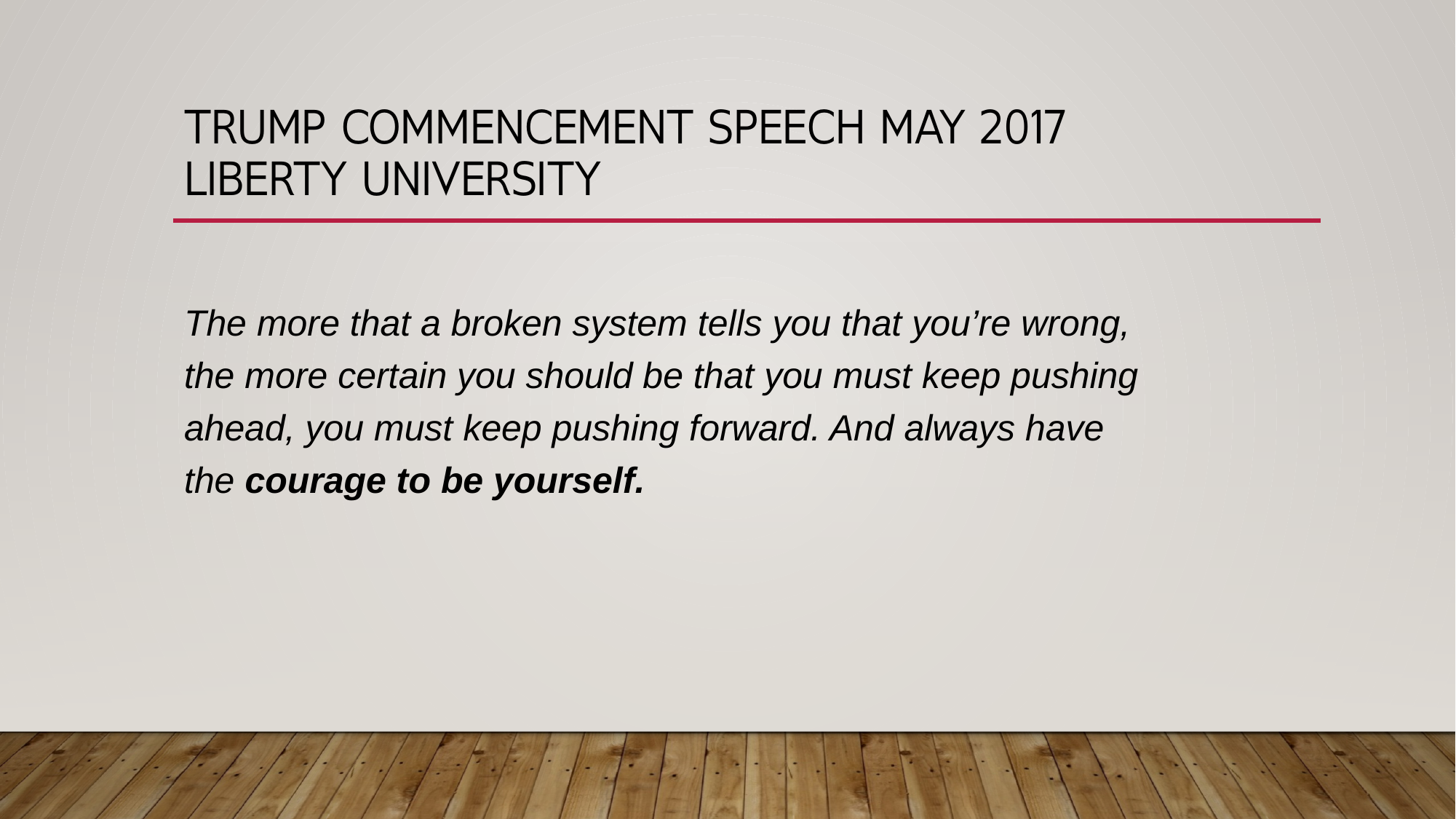

# Trump commencement speech may 2017 lIBERTY UNIVERSITY

The more that a broken system tells you that you’re wrong, the more certain you should be that you must keep pushing ahead, you must keep pushing forward. And always have the courage to be yourself.